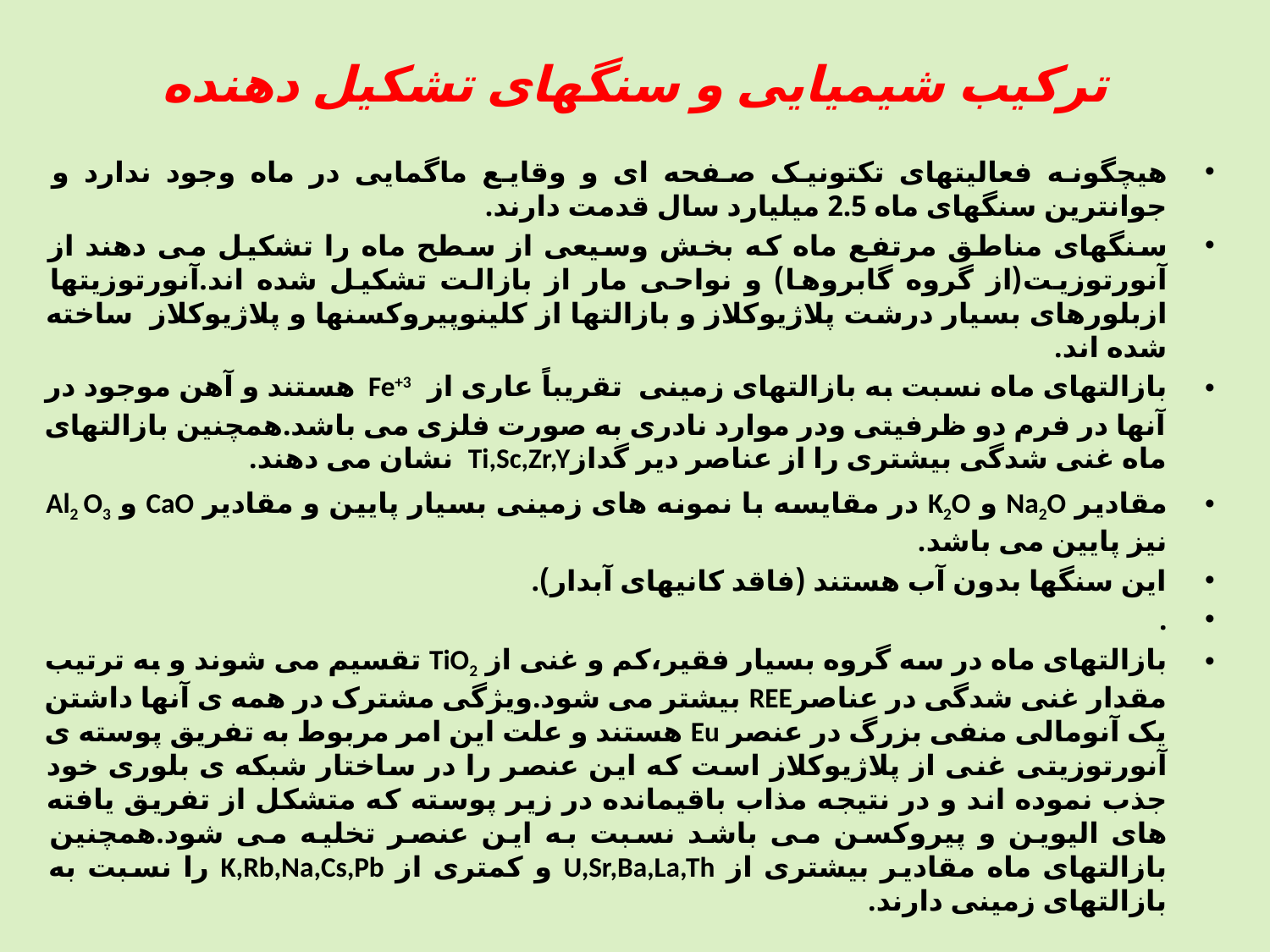

# ترکیب شیمیایی و سنگهای تشکیل دهنده
هیچگونه فعالیتهای تکتونیک صفحه ای و وقایع ماگمایی در ماه وجود ندارد و جوانترین سنگهای ماه 2.5 میلیارد سال قدمت دارند.
سنگهای مناطق مرتفع ماه که بخش وسیعی از سطح ماه را تشکیل می دهند از آنورتوزیت(از گروه گابروها) و نواحی مار از بازالت تشکیل شده اند.آنورتوزیتها ازبلورهای بسیار درشت پلاژیوکلاز و بازالتها از کلینوپیروکسنها و پلاژیوکلاز  ساخته شده اند.
بازالتهای ماه نسبت به بازالتهای زمینی  تقریباً عاری از  Fe+3  هستند و آهن موجود در آنها در فرم دو ظرفیتی ودر موارد نادری به صورت فلزی می باشد.همچنین بازالتهای ماه غنی شدگی بیشتری را از عناصر دیر گدازTi,Sc,Zr,Y  نشان می دهند.
مقادیر Na2O و K2O در مقایسه با نمونه های زمینی بسیار پایین و مقادیر CaO و Al2 O3 نیز پایین می باشد.
این سنگها بدون آب هستند (فاقد کانیهای آبدار).
.
بازالتهای ماه در سه گروه بسیار فقیر،کم و غنی از TiO2 تقسیم می شوند و به ترتیب مقدار غنی شدگی در عناصرREE بیشتر می شود.ویژگی مشترک در همه ی آنها داشتن یک آنومالی منفی بزرگ در عنصر Eu هستند و علت این امر مربوط به تفریق پوسته ی آنورتوزیتی غنی از پلاژیوکلاز است که این عنصر را در ساختار شبکه ی بلوری خود جذب نموده اند و در نتیجه مذاب باقیمانده در زیر پوسته که متشکل از تفریق یافته های الیوین و پیروکسن می باشد نسبت به این عنصر تخلیه می شود.همچنین بازالتهای ماه مقادیر بیشتری از U,Sr,Ba,La,Th و کمتری از K,Rb,Na,Cs,Pb را نسبت به بازالتهای زمینی دارند.